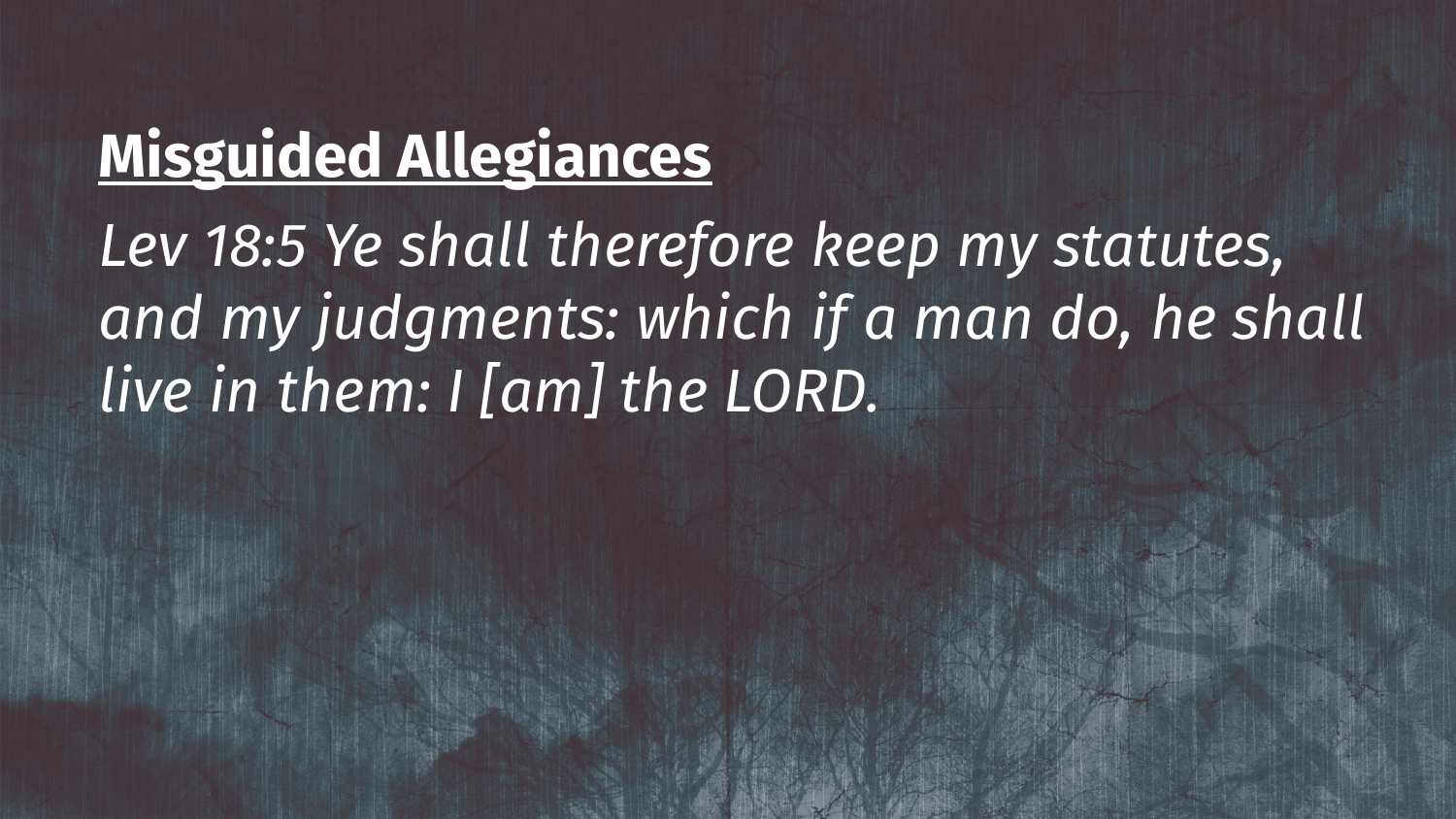

Misguided Allegiances
Lev 18:5 Ye shall therefore keep my statutes, and my judgments: which if a man do, he shall live in them: I [am] the LORD.